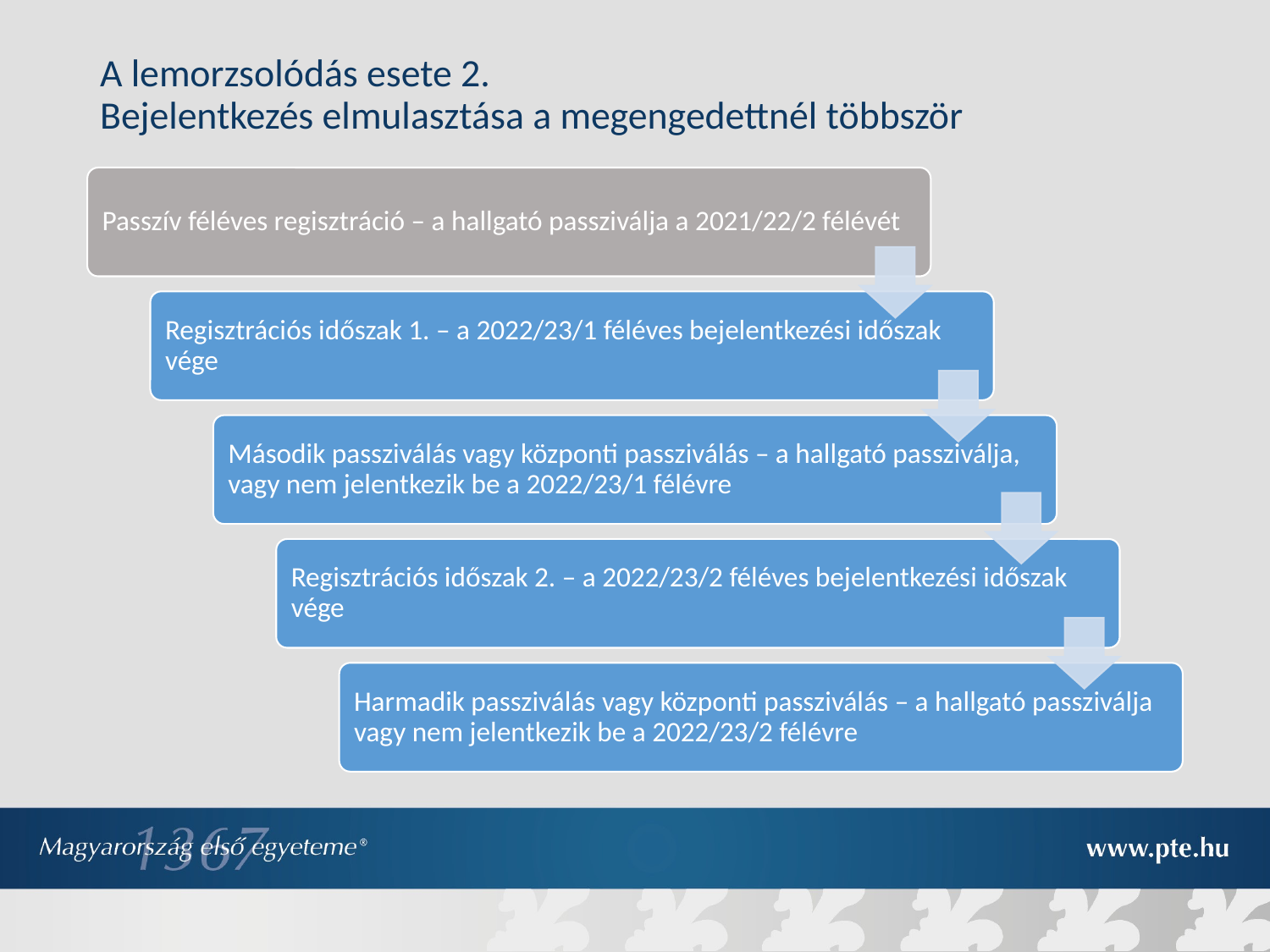

# A lemorzsolódás esete 2. Bejelentkezés elmulasztása a megengedettnél többször
Passzív féléves regisztráció – a hallgató passziválja a 2021/22/2 félévét
Regisztrációs időszak 1. – a 2022/23/1 féléves bejelentkezési időszak vége
Második passziválás vagy központi passziválás – a hallgató passziválja, vagy nem jelentkezik be a 2022/23/1 félévre
Regisztrációs időszak 2. – a 2022/23/2 féléves bejelentkezési időszak vége
Harmadik passziválás vagy központi passziválás – a hallgató passziválja vagy nem jelentkezik be a 2022/23/2 félévre